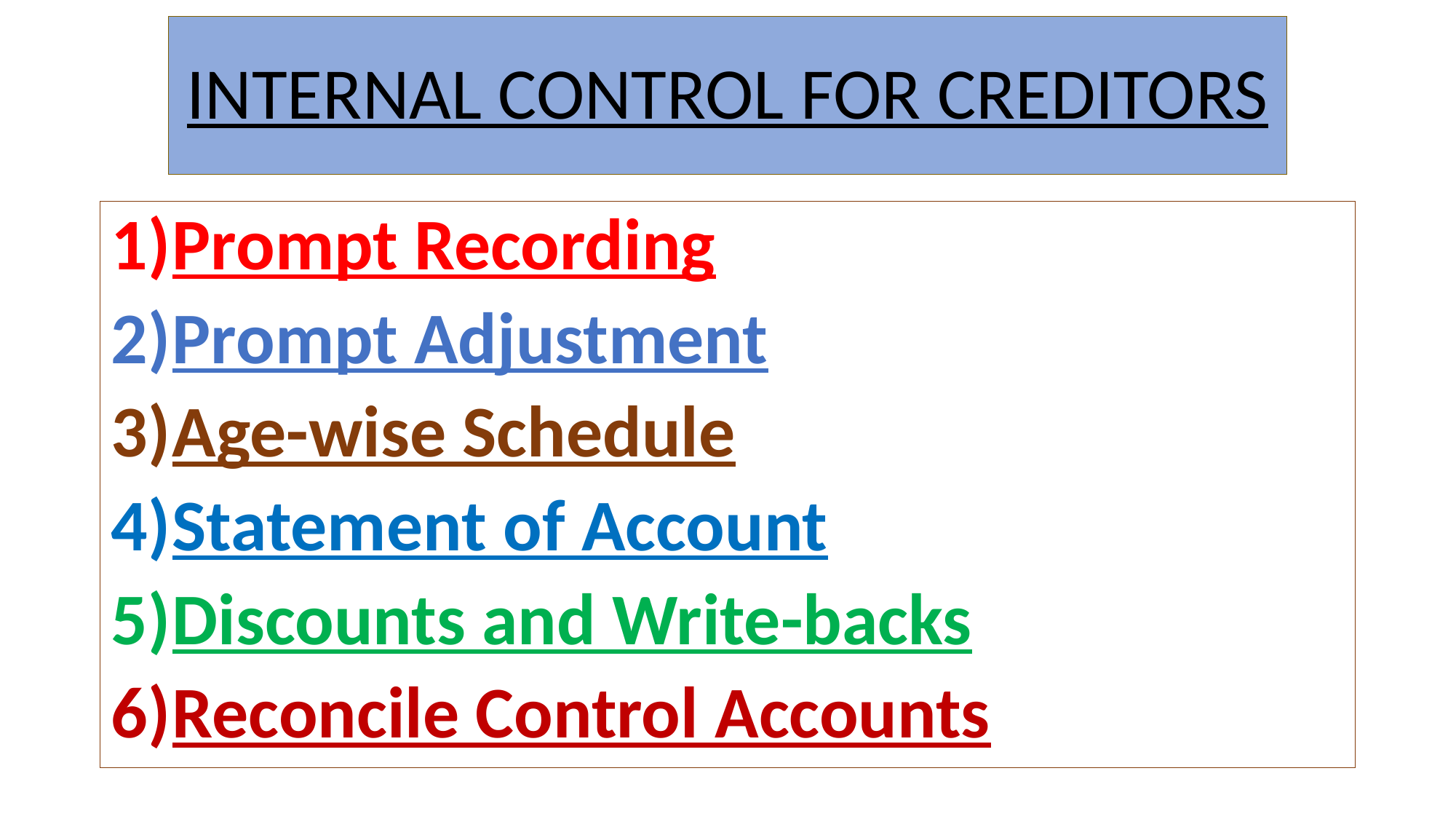

# INTERNAL CONTROL FOR CREDITORS
Prompt Recording
Prompt Adjustment
Age-wise Schedule
Statement of Account
Discounts and Write-backs
Reconcile Control Accounts